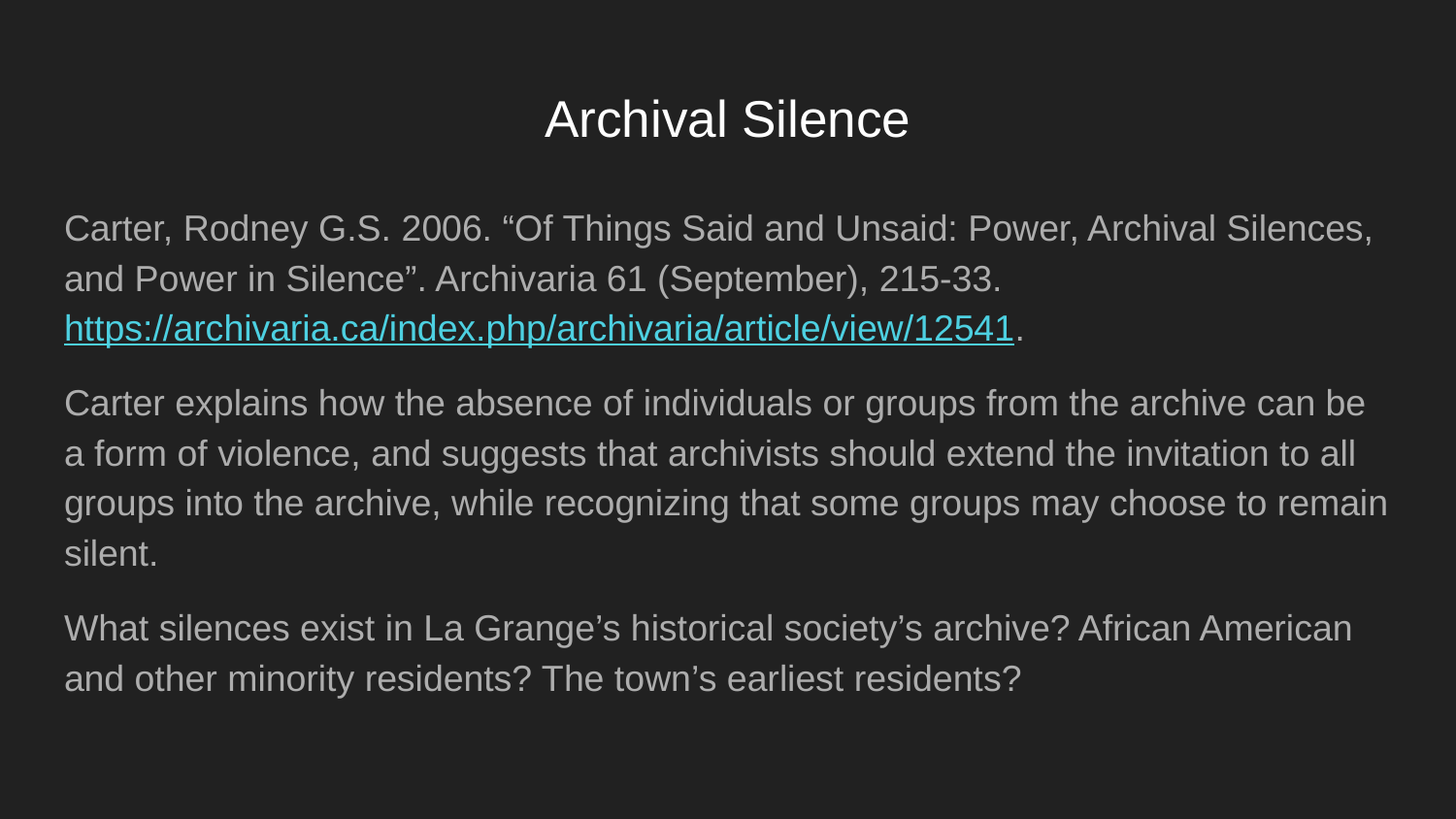

# Archival Silence
Carter, Rodney G.S. 2006. “Of Things Said and Unsaid: Power, Archival Silences, and Power in Silence”. Archivaria 61 (September), 215-33. https://archivaria.ca/index.php/archivaria/article/view/12541.
Carter explains how the absence of individuals or groups from the archive can be a form of violence, and suggests that archivists should extend the invitation to all groups into the archive, while recognizing that some groups may choose to remain silent.
What silences exist in La Grange’s historical society’s archive? African American and other minority residents? The town’s earliest residents?